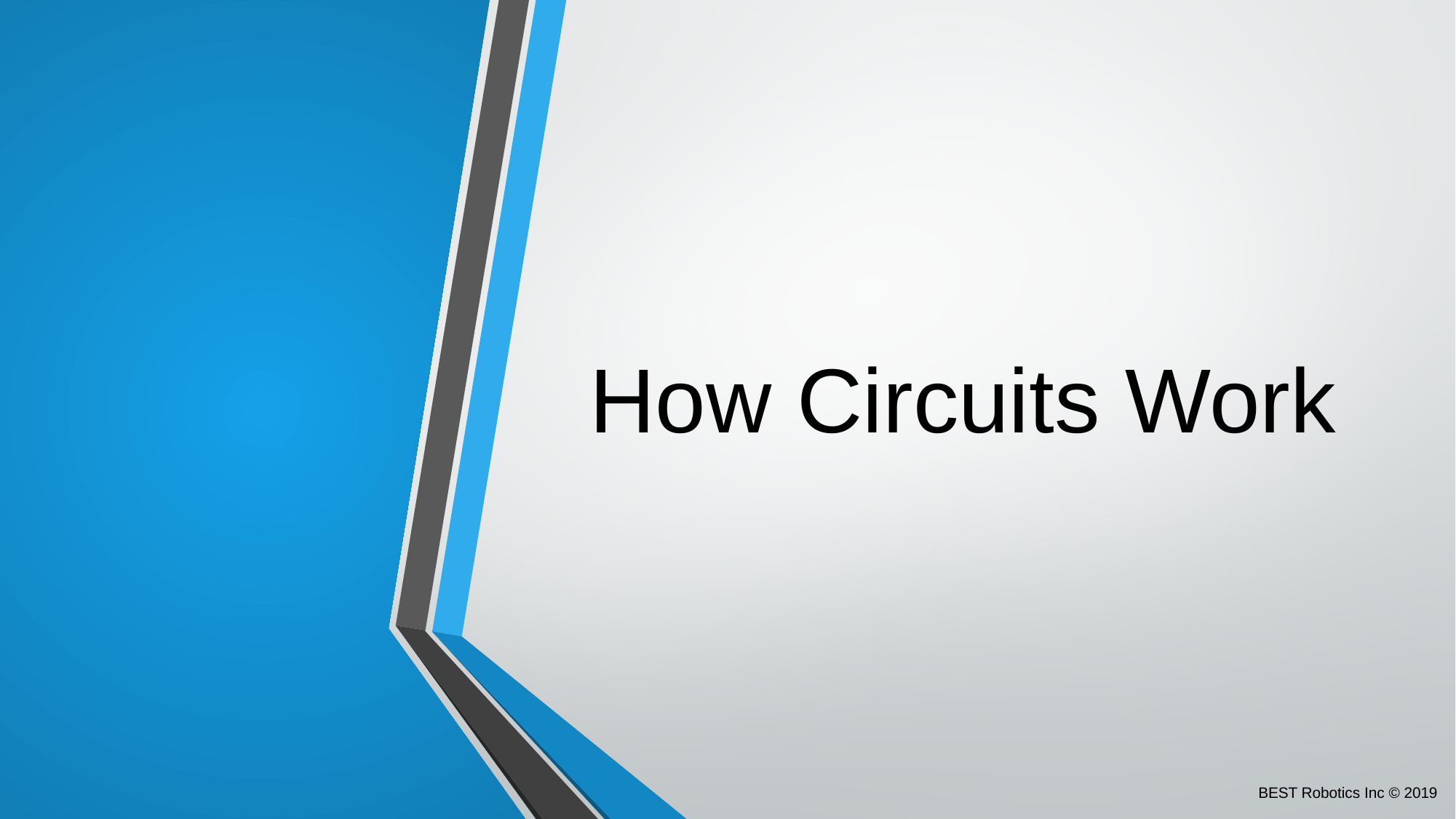

# How Circuits Work
BEST Robotics Inc © 2019